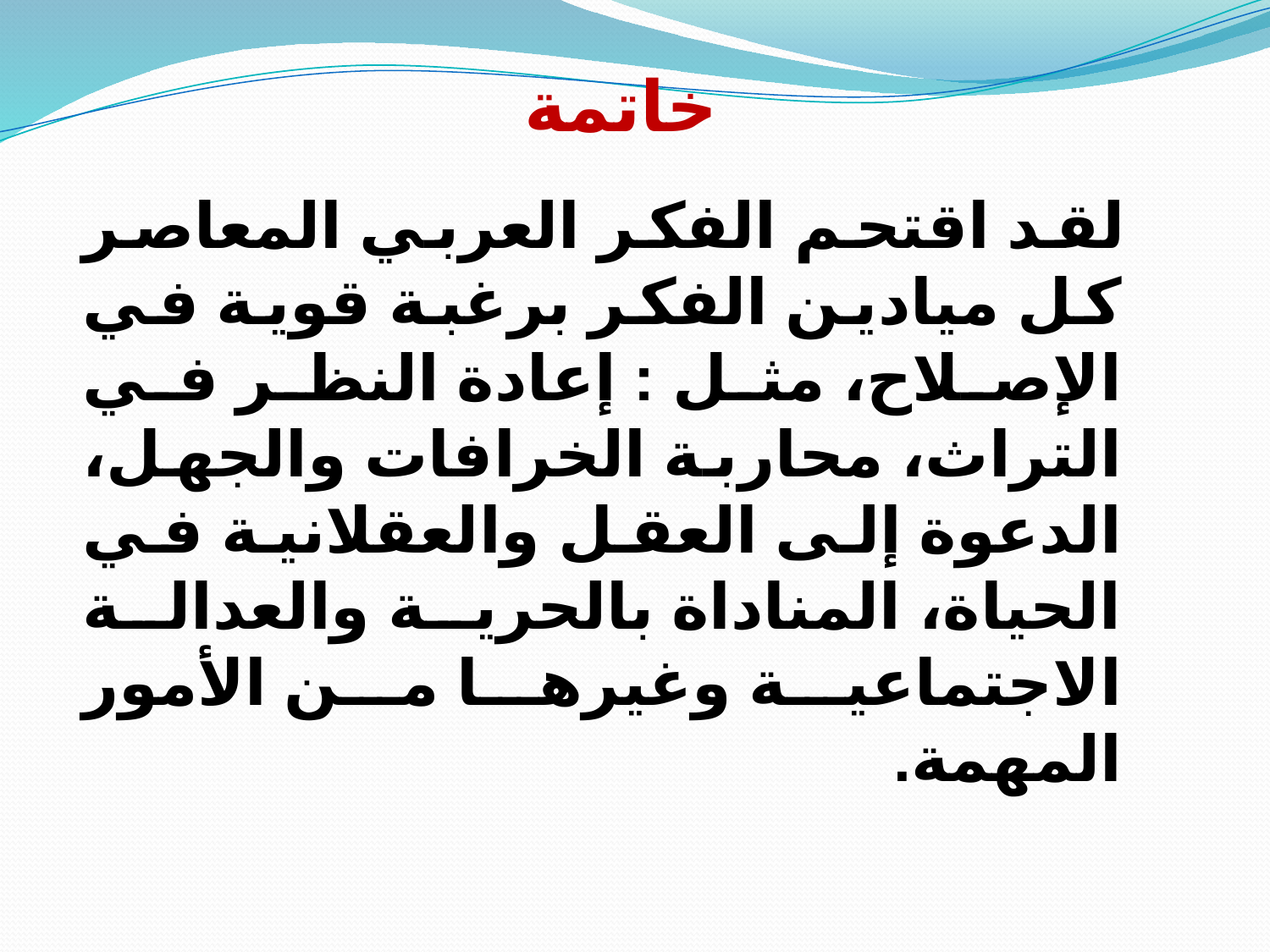

# خاتمة
  لقد اقتحم الفكر العربي المعاصر كل ميادين الفكر برغبة قوية في الإصلاح، مثل : إعادة النظر في التراث، محاربة الخرافات والجهل، الدعوة إلى العقل والعقلانية في الحياة، المناداة بالحرية والعدالة الاجتماعية وغيرها من الأمور المهمة.